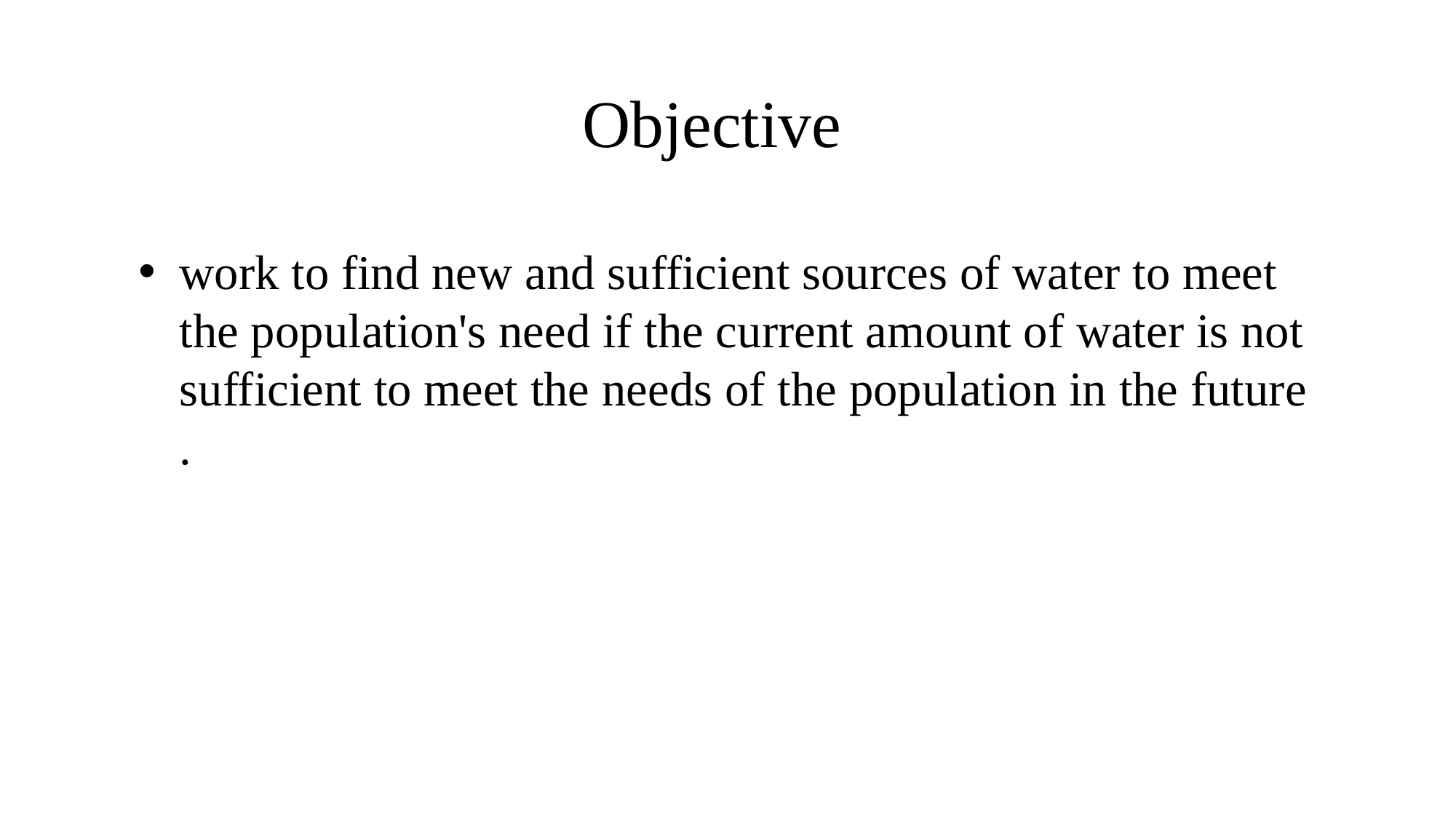

# Objective
work to find new and sufficient sources of water to meet the population's need if the current amount of water is not sufficient to meet the needs of the population in the future .